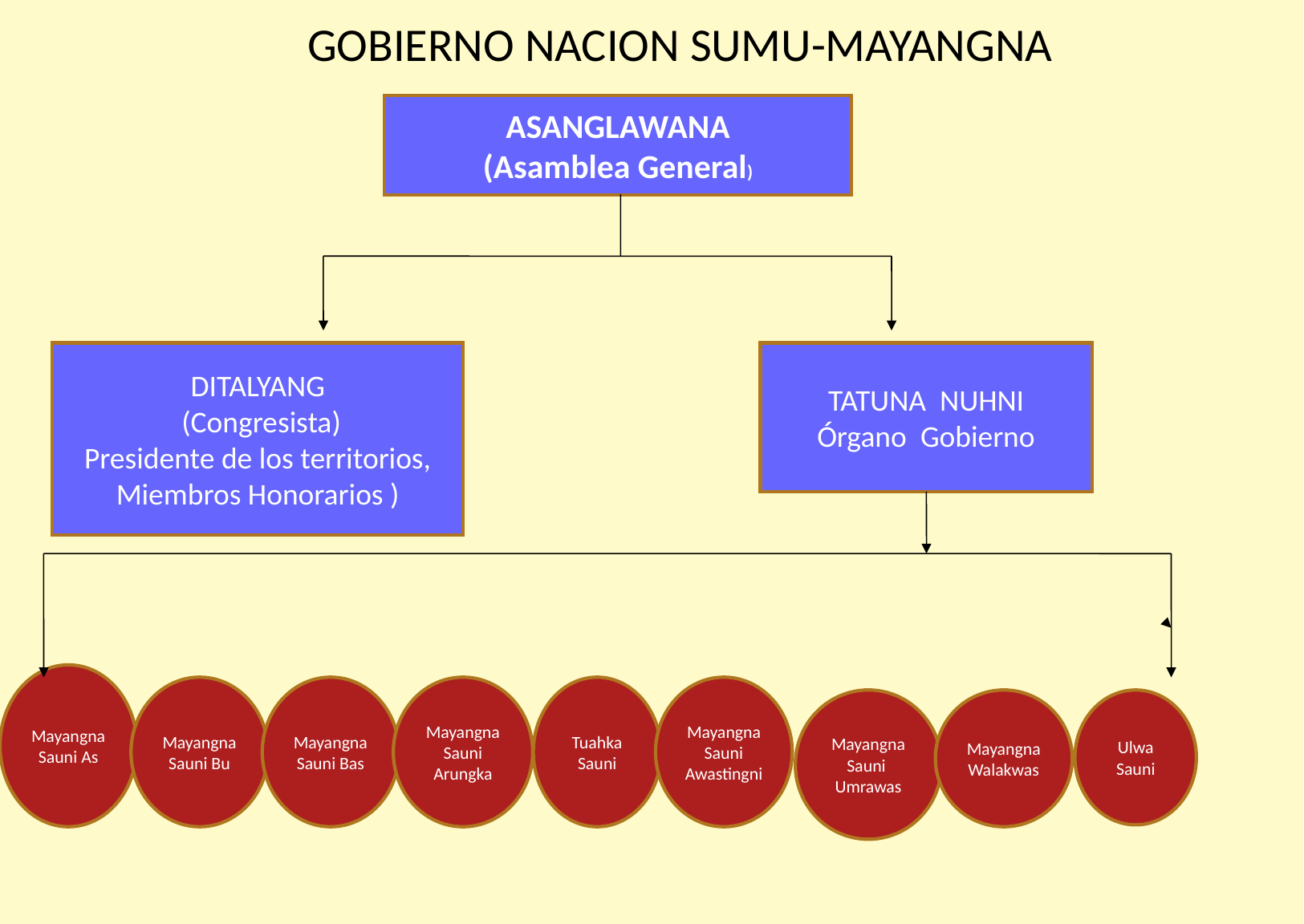

GOBIERNO NACION SUMU-MAYANGNA
ASANGLAWANA
(Asamblea General)

DITALYANG
 (Congresista)
Presidente de los territorios, Miembros Honorarios )
TATUNA  NUHNI
Órgano  Gobierno

Mayangna Sauni As
Mayangna Sauni Bu
Mayangna Sauni Bas
Mayangna Sauni Arungka
Tuahka Sauni
Mayangna Sauni Awastingni
Mayangna Sauni  Umrawas
Mayangna Walakwas
Ulwa Sauni